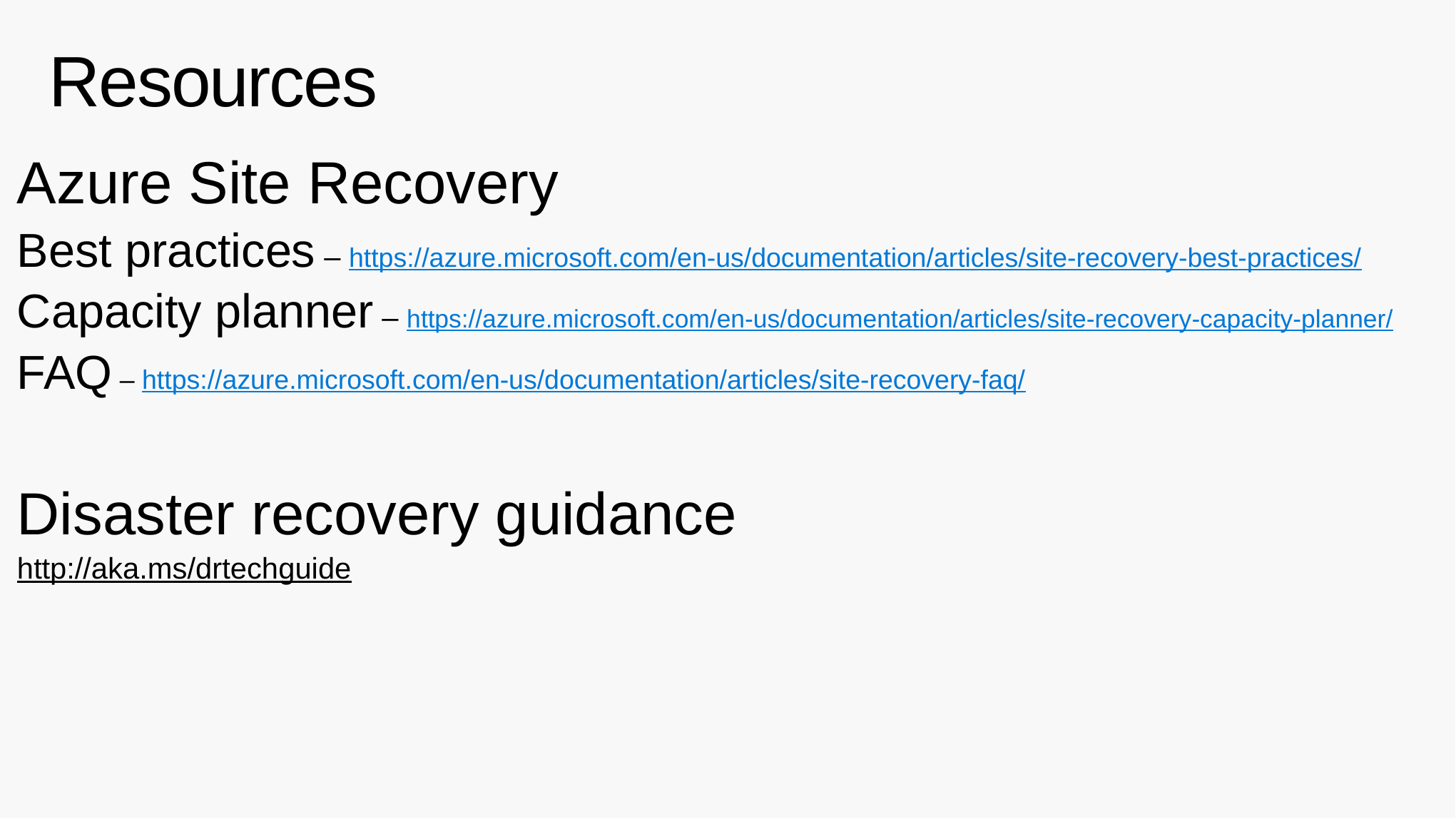

# Resources
Azure Site Recovery
Best practices – https://azure.microsoft.com/en-us/documentation/articles/site-recovery-best-practices/
Capacity planner – https://azure.microsoft.com/en-us/documentation/articles/site-recovery-capacity-planner/
FAQ – https://azure.microsoft.com/en-us/documentation/articles/site-recovery-faq/

Disaster recovery guidance
http://aka.ms/drtechguide